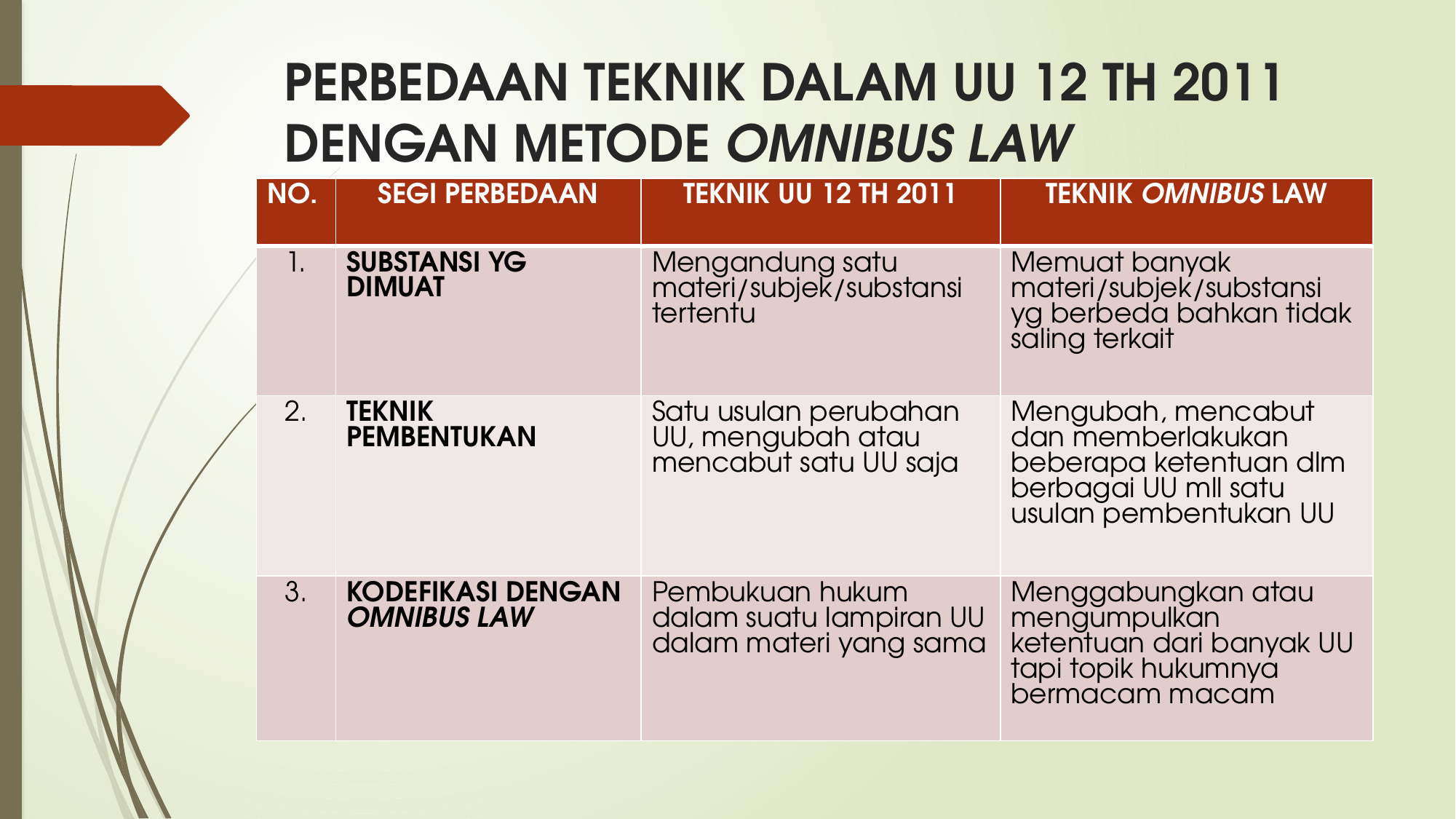

# PERBEDAAN TEKNIK DALAM UU 12 TH 2011 DENGAN METODE OMNIBUS LAW
| NO. | SEGI PERBEDAAN | TEKNIK UU 12 TH 2011 | TEKNIK OMNIBUS LAW |
| --- | --- | --- | --- |
| 1. | SUBSTANSI YG DIMUAT | Mengandung satu materi/subjek/substansi tertentu | Memuat banyak materi/subjek/substansi yg berbeda bahkan tidak saling terkait |
| 2. | TEKNIK PEMBENTUKAN | Satu usulan perubahan UU, mengubah atau mencabut satu UU saja | Mengubah, mencabut dan memberlakukan beberapa ketentuan dlm berbagai UU mll satu usulan pembentukan UU |
| 3. | KODEFIKASI DENGAN OMNIBUS LAW | Pembukuan hukum dalam suatu lampiran UU dalam materi yang sama | Menggabungkan atau mengumpulkan ketentuan dari banyak UU tapi topik hukumnya bermacam macam |